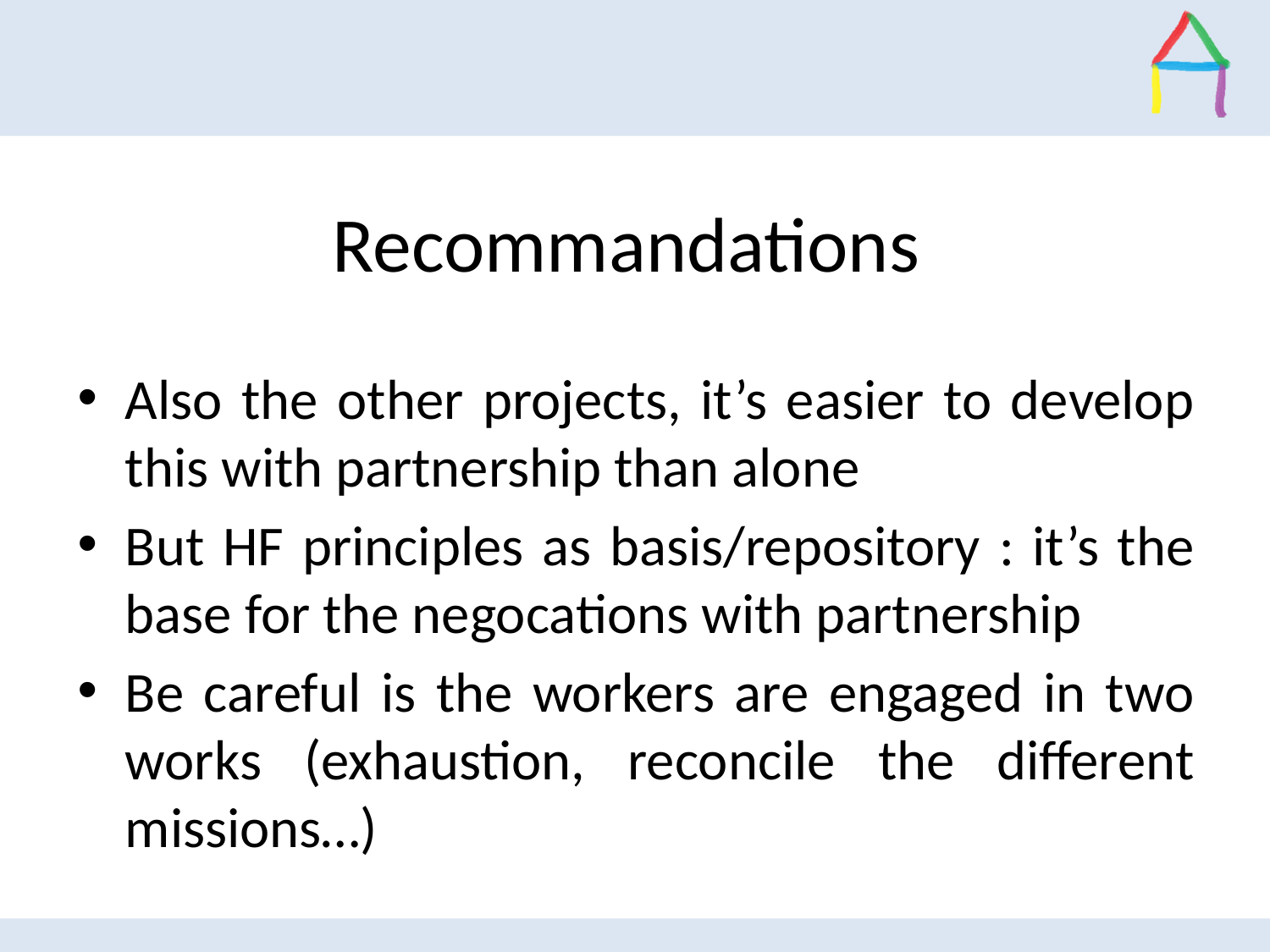

# Recommandations
Also the other projects, it’s easier to develop this with partnership than alone
But HF principles as basis/repository : it’s the base for the negocations with partnership
Be careful is the workers are engaged in two works (exhaustion, reconcile the different missions…)